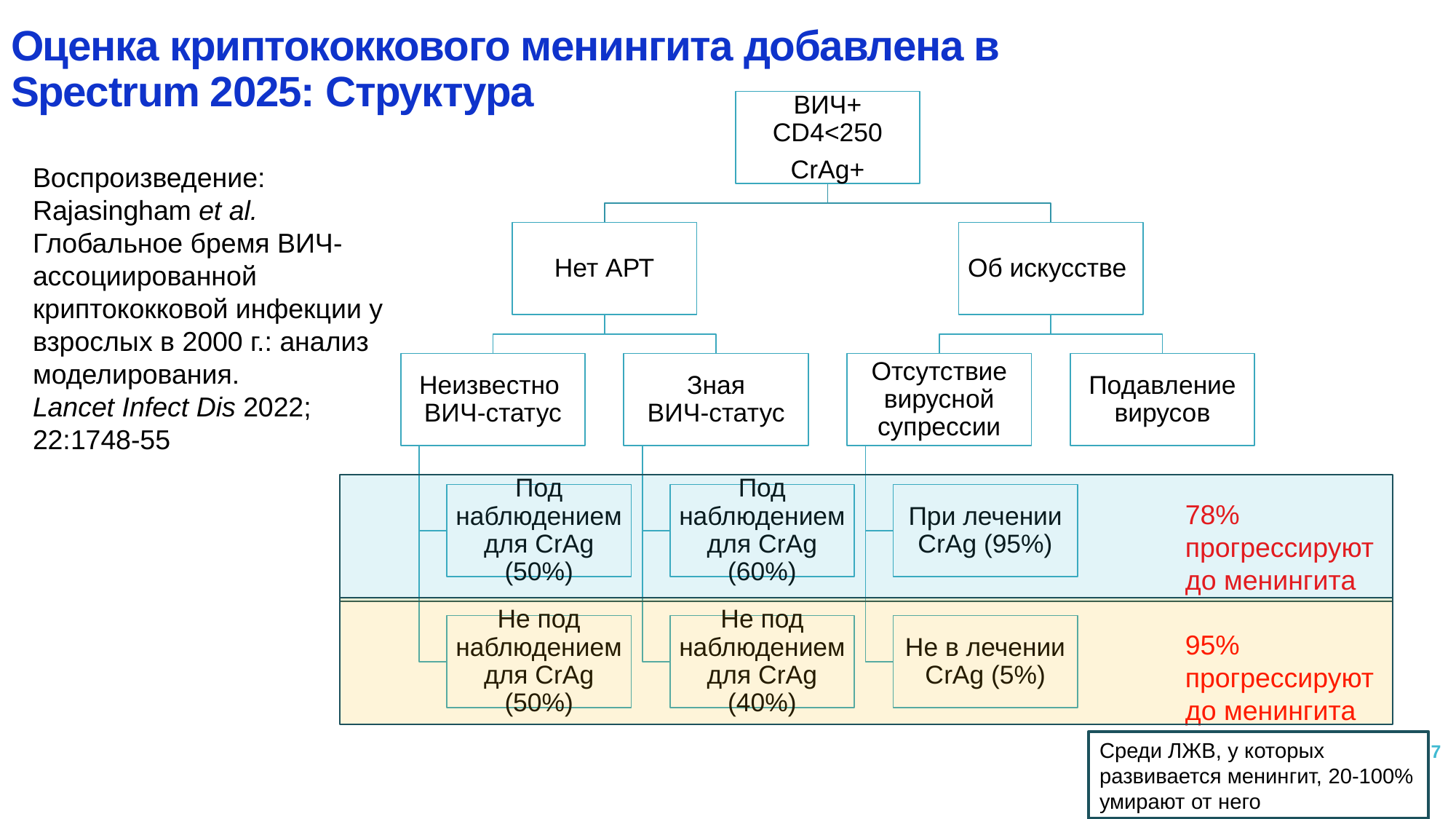

Оценка криптококкового менингита добавлена в
Spectrum 2025: Структура
ВИЧ+ CD4<250
CrAg+
Нет АРТ
Неизвестно
ВИЧ-статус
Под наблюдением для CrAg (50%)
Не под наблюдением для CrAg (50%)
Зная
ВИЧ-статус
Под наблюдением для CrAg (60%)
Не под наблюдением для CrAg (40%)
Об искусстве
Отсутствие вирусной супрессии
При лечении CrAg (95%)
Не в лечении CrAg (5%)
Подавление вирусов
Воспроизведение: Rajasingham et al. Глобальное бремя ВИЧ-ассоциированной криптококковой инфекции у взрослых в 2000 г.: анализ моделирования.
Lancet Infect Dis 2022;
22:1748-55

78% прогрессируют до менингита

95% прогрессируют до менингита
7
Среди ЛЖВ, у которых развивается менингит, 20-100% умирают от него